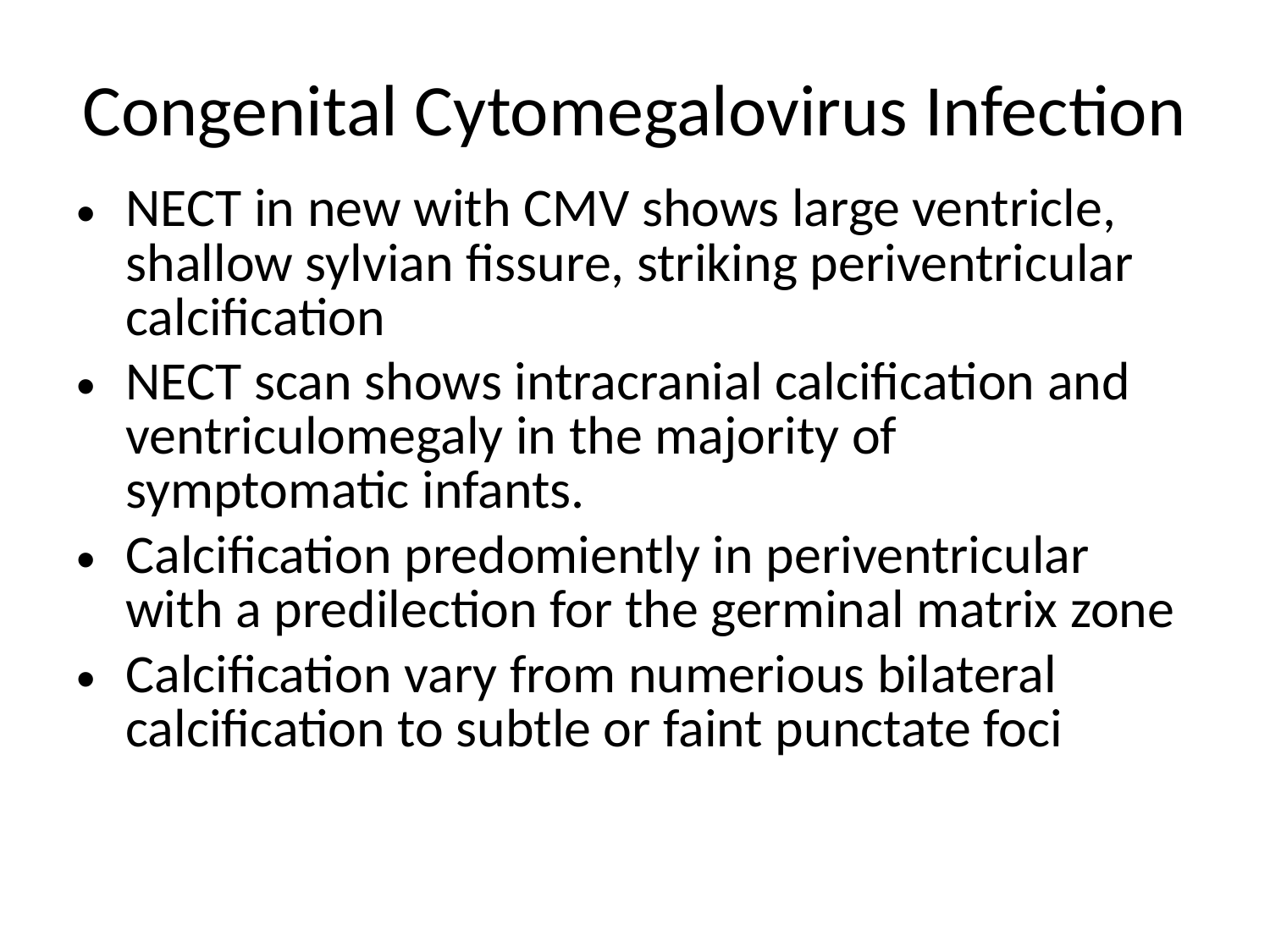

# Congenital Cytomegalovirus Infection
NECT in new with CMV shows large ventricle, shallow sylvian fissure, striking periventricular calcification
NECT scan shows intracranial calcification and ventriculomegaly in the majority of symptomatic infants.
Calcification predomiently in periventricular with a predilection for the germinal matrix zone
Calcification vary from numerious bilateral calcification to subtle or faint punctate foci